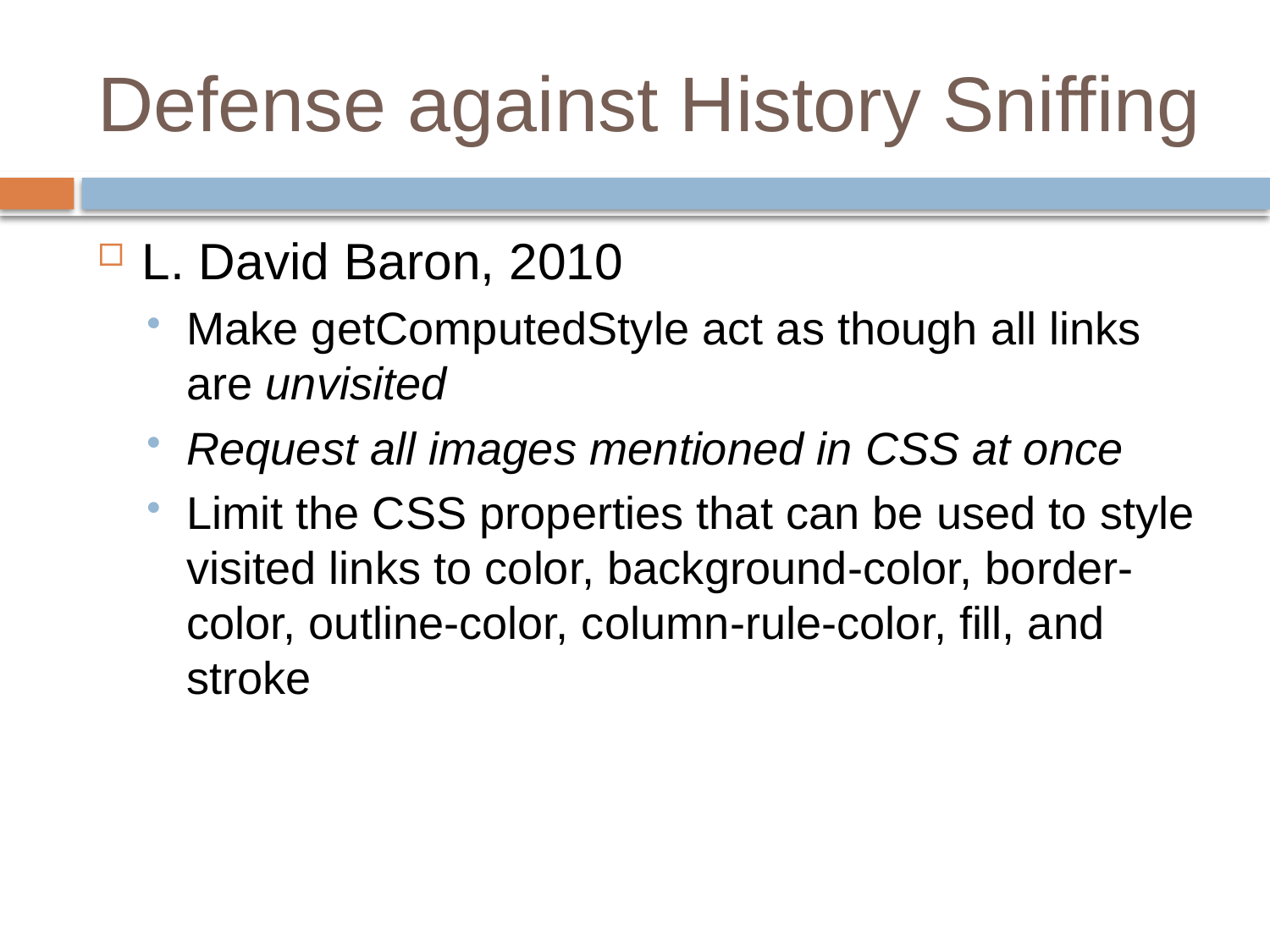

# Defense against History Sniffing
L. David Baron, 2010
Make getComputedStyle act as though all links are unvisited
Request all images mentioned in CSS at once
Limit the CSS properties that can be used to style visited links to color, background-color, border-color, outline-color, column-rule-color, fill, and stroke